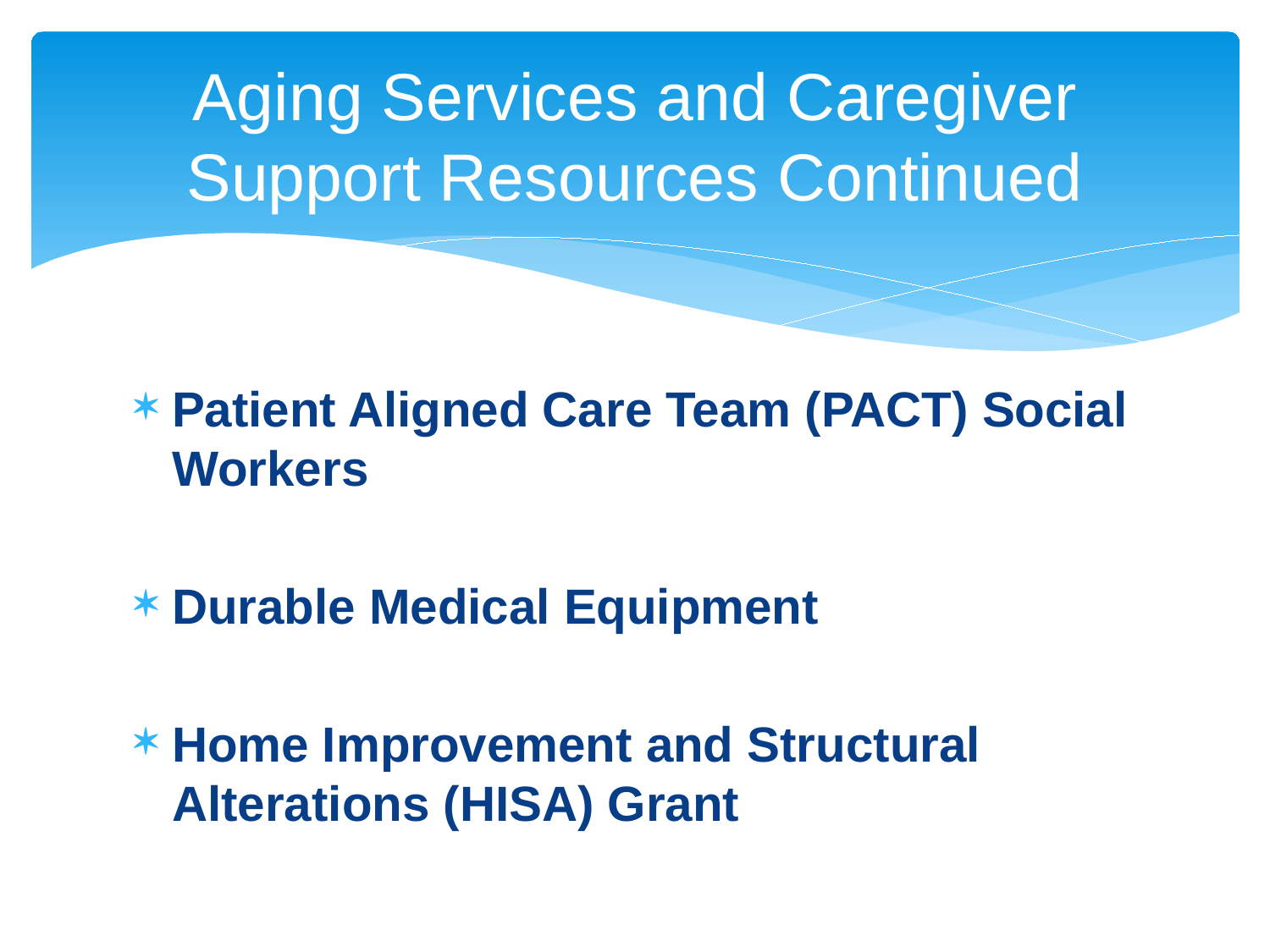

# Aging Services and Caregiver Support Resources Continued
Patient Aligned Care Team (PACT) Social Workers

Durable Medical Equipment

Home Improvement and Structural Alterations (HISA) Grant